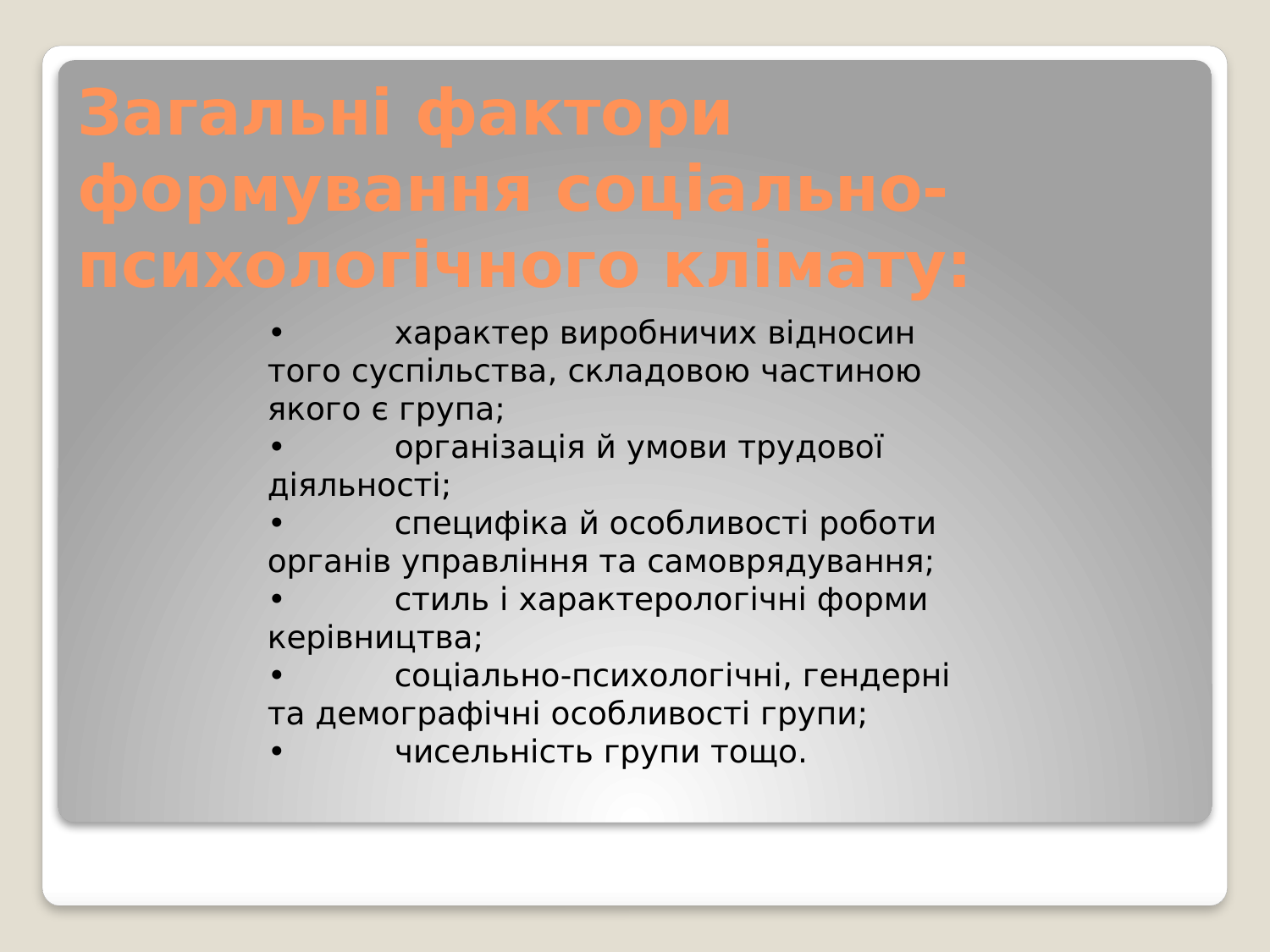

# Загальні фактори формування соціально-психологічного клімату:
•	характер виробничих відносин того суспільства, складовою частиною якого є група;
•	організація й умови трудової діяльності;
•	специфіка й особливості роботи органів управління та самоврядування;
•	стиль і характерологічні форми керівництва;
•	соціально-психологічні, гендерні та демографічні особливості групи;
•	чисельність групи тощо.